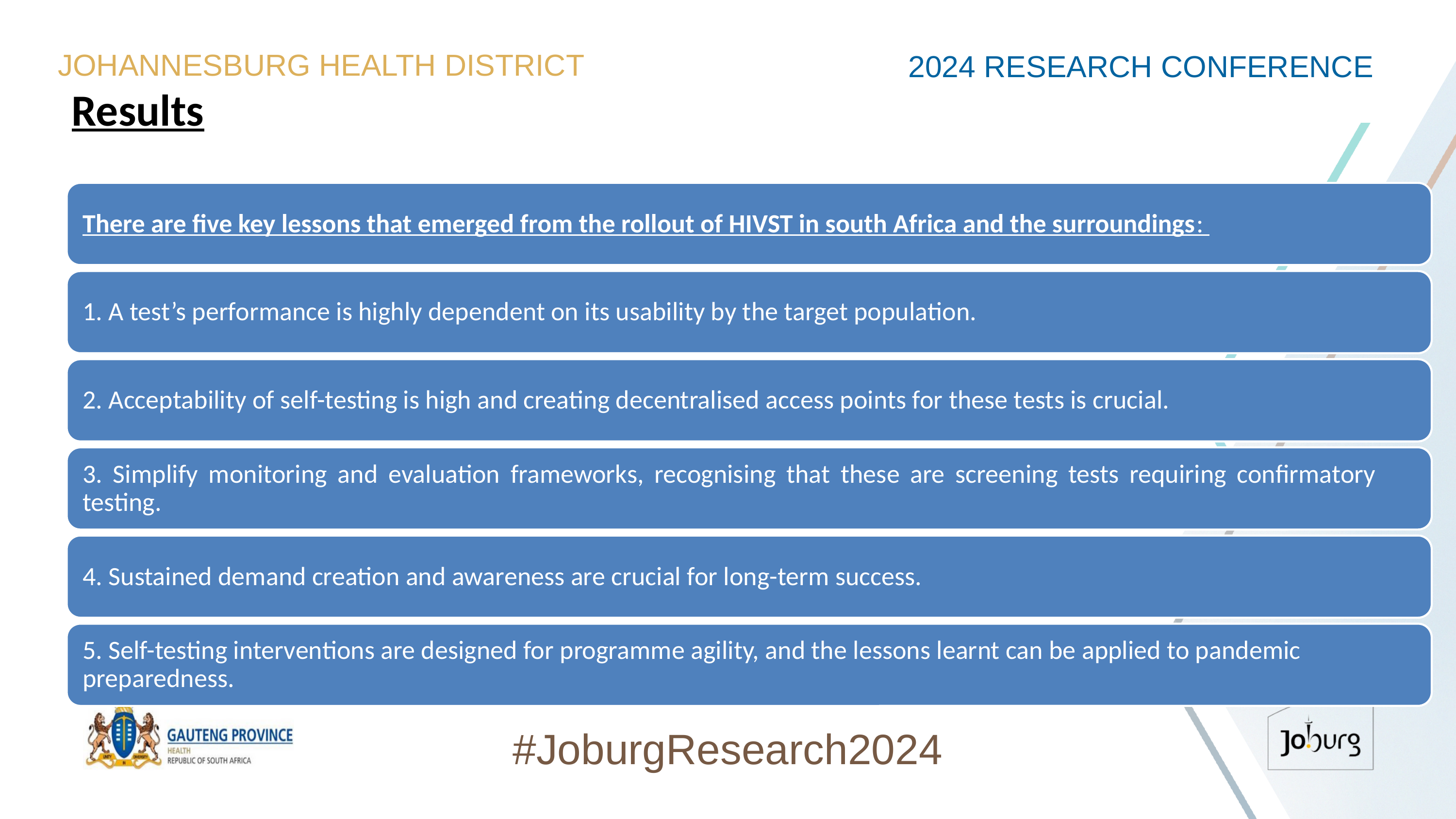

JOHANNESBURG HEALTH DISTRICT
2024 RESEARCH CONFERENCE
# Results

There are five key lessons that emerged from the rollout of HIVST in south Africa and the surroundings:
1. A test’s performance is highly dependent on its usability by the target population.
2. Acceptability of self-testing is high and creating decentralised access points for these tests is crucial.
3. Simplify monitoring and evaluation frameworks, recognising that these are screening tests requiring confirmatory     testing.
4. Sustained demand creation and awareness are crucial for long-term success.
5. Self-testing interventions are designed for programme agility, and the lessons learnt can be applied to pandemic preparedness.

#JoburgResearch2024